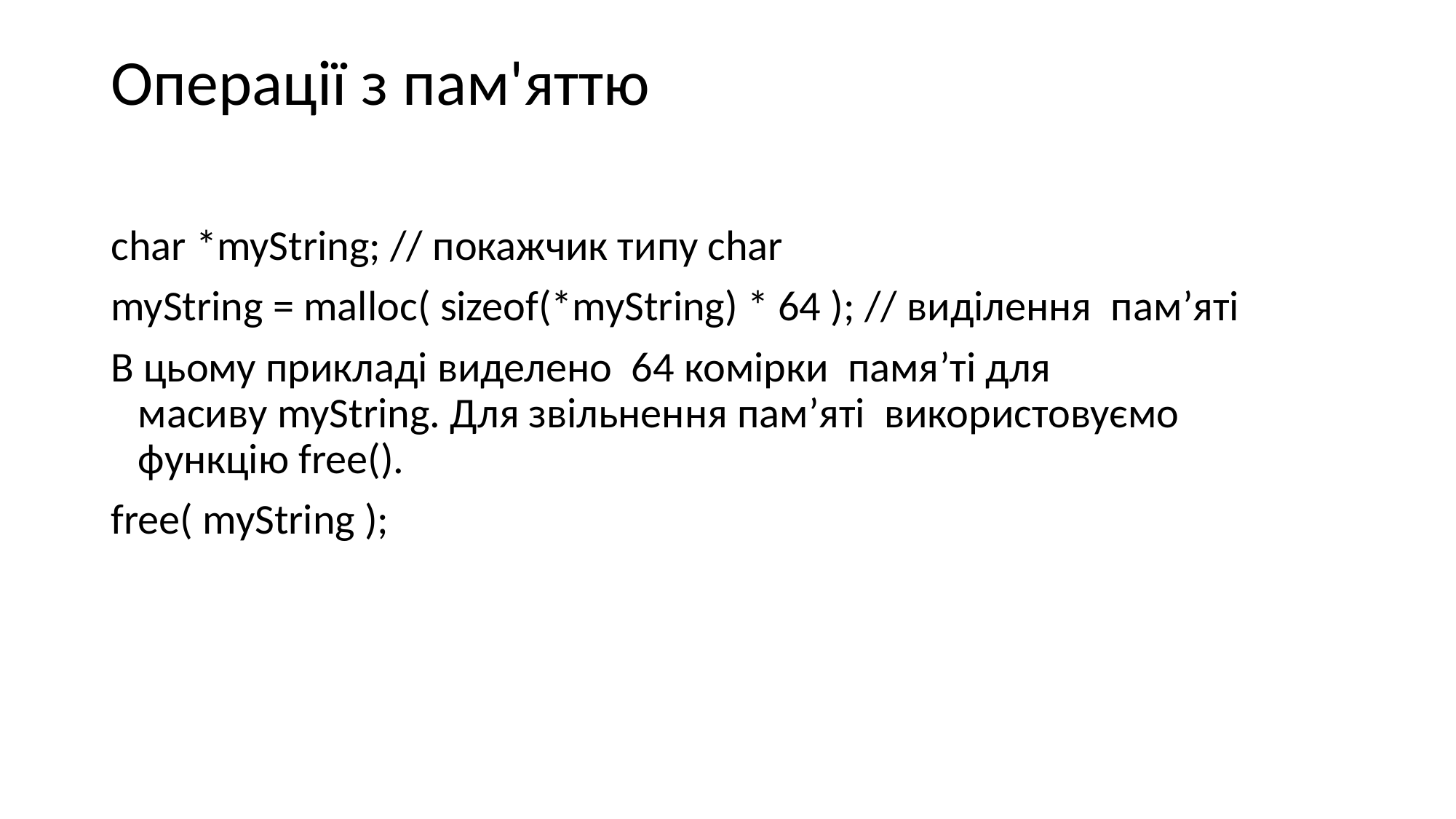

# Операції з пам'яттю
char *myString; // покажчик типу char
myString = malloc( sizeof(*myString) * 64 ); // виділення  пам’яті
В цьому прикладі виделено  64 комірки  памя’ті для масиву myString. Для звільнення пам’яті  використовуємо функцію free().
free( myString );